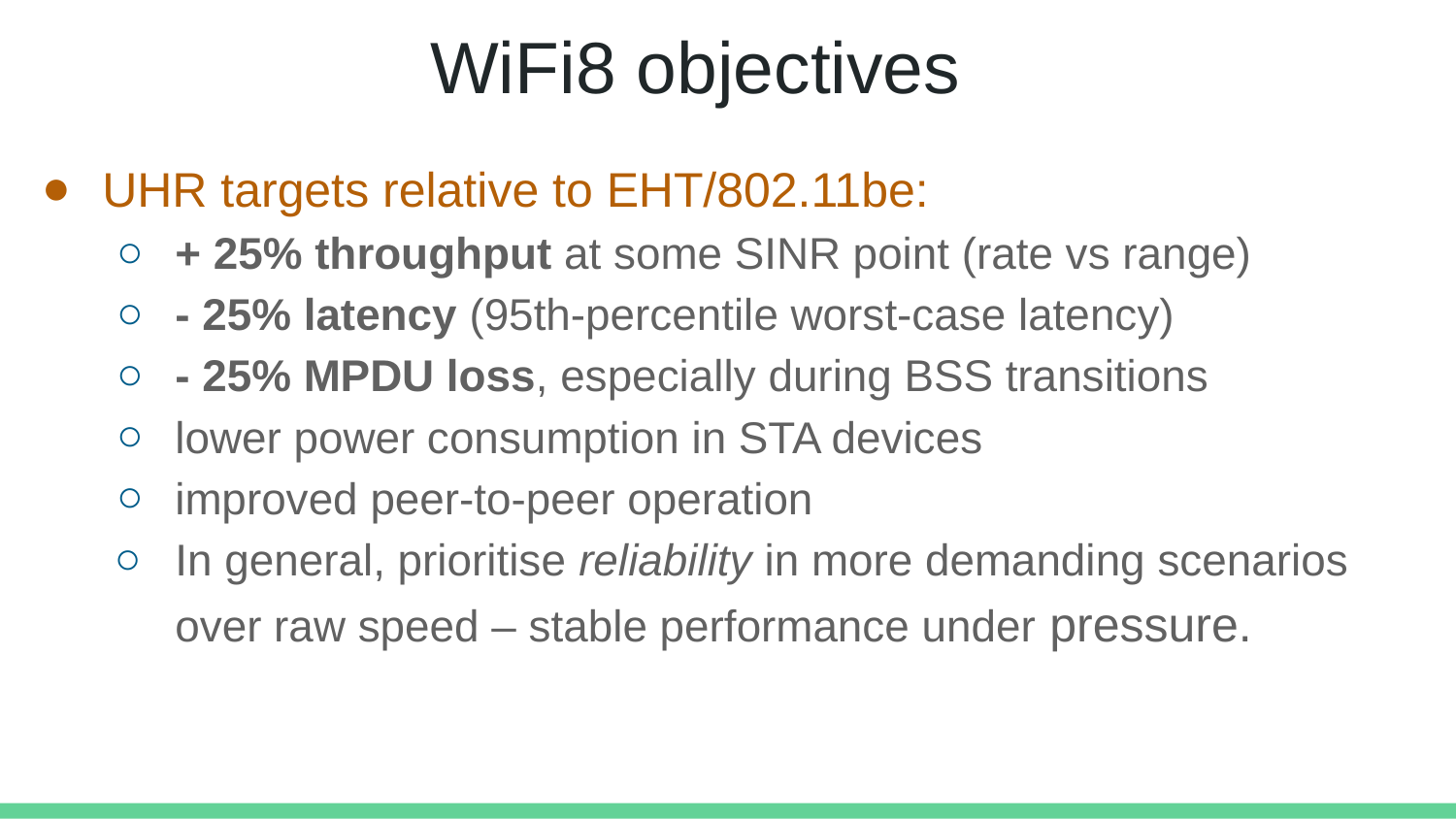

# WiFi8 objectives
UHR targets relative to EHT/802.11be:
+ 25% throughput at some SINR point (rate vs range)
- 25% latency (95th-percentile worst-case latency)
- 25% MPDU loss, especially during BSS transitions
lower power consumption in STA devices
improved peer-to-peer operation
In general, prioritise reliability in more demanding scenarios over raw speed – stable performance under pressure.